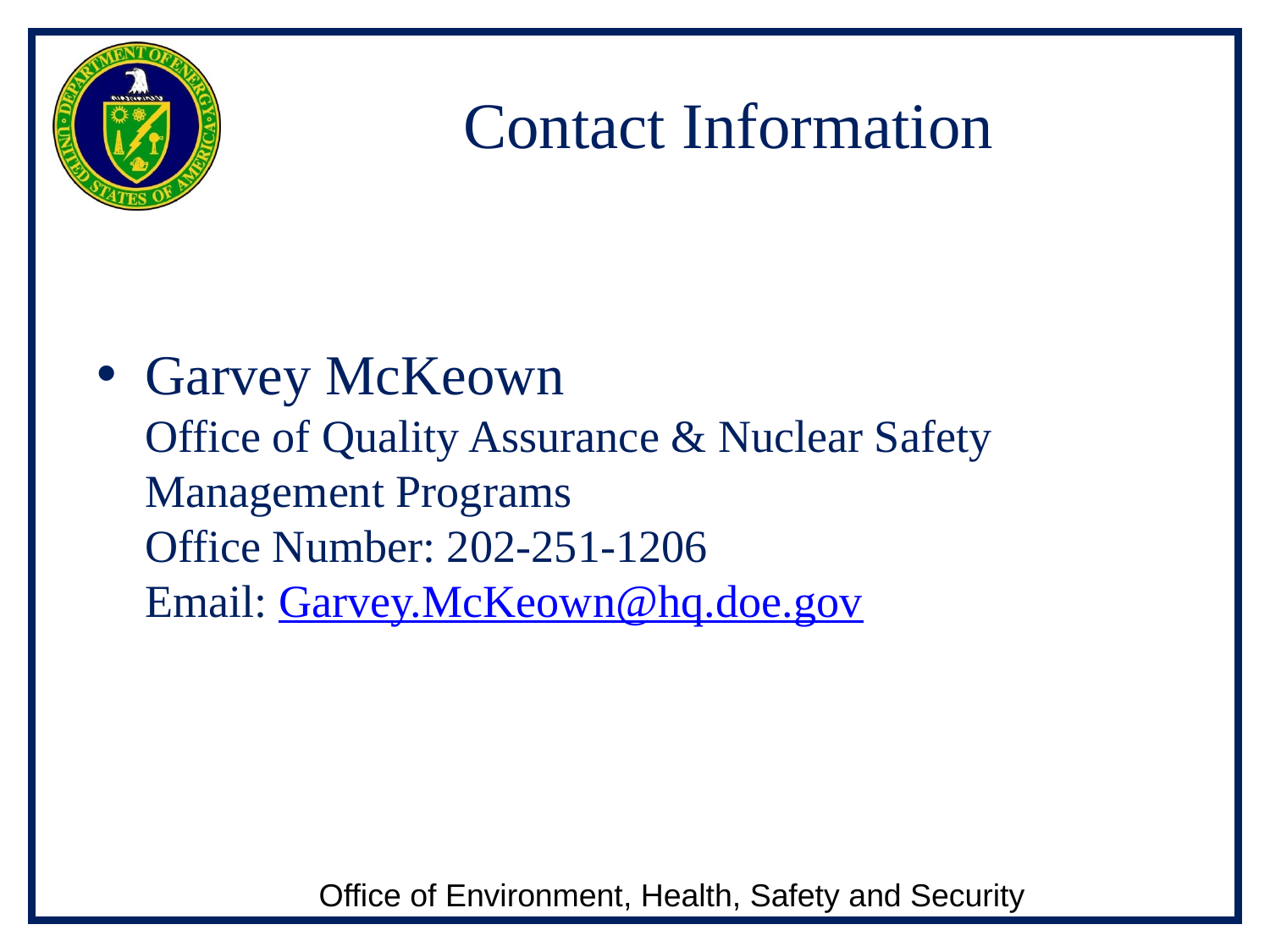

# Contact Information

Garvey McKeown
Office of Quality Assurance & Nuclear Safety Management Programs
Office Number: 202-251-1206
Email: Garvey.McKeown@hq.doe.gov